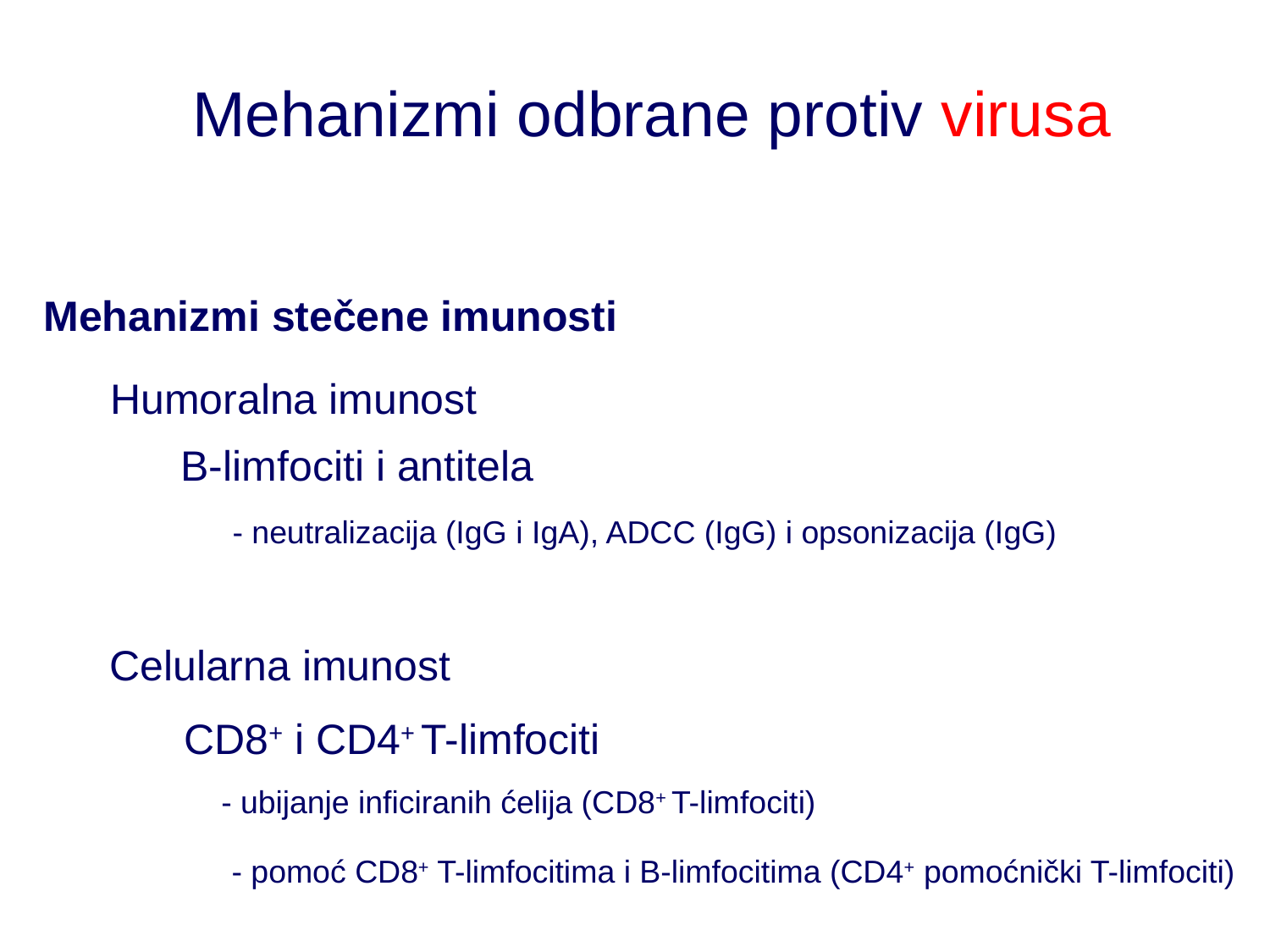

Mehanizmi odbrane protiv virusa
Mehanizmi stečene imunosti
Humoralna imunost
B-limfociti i antitela
- neutralizacija (IgG i IgA), ADCC (IgG) i opsonizacija (IgG)
Celularna imunost
CD8+ i CD4+ T-limfociti
- ubijanje inficiranih ćelija (CD8+ T-limfociti)
- pomoć CD8+ T-limfocitima i B-limfocitima (CD4+ pomoćnički T-limfociti)